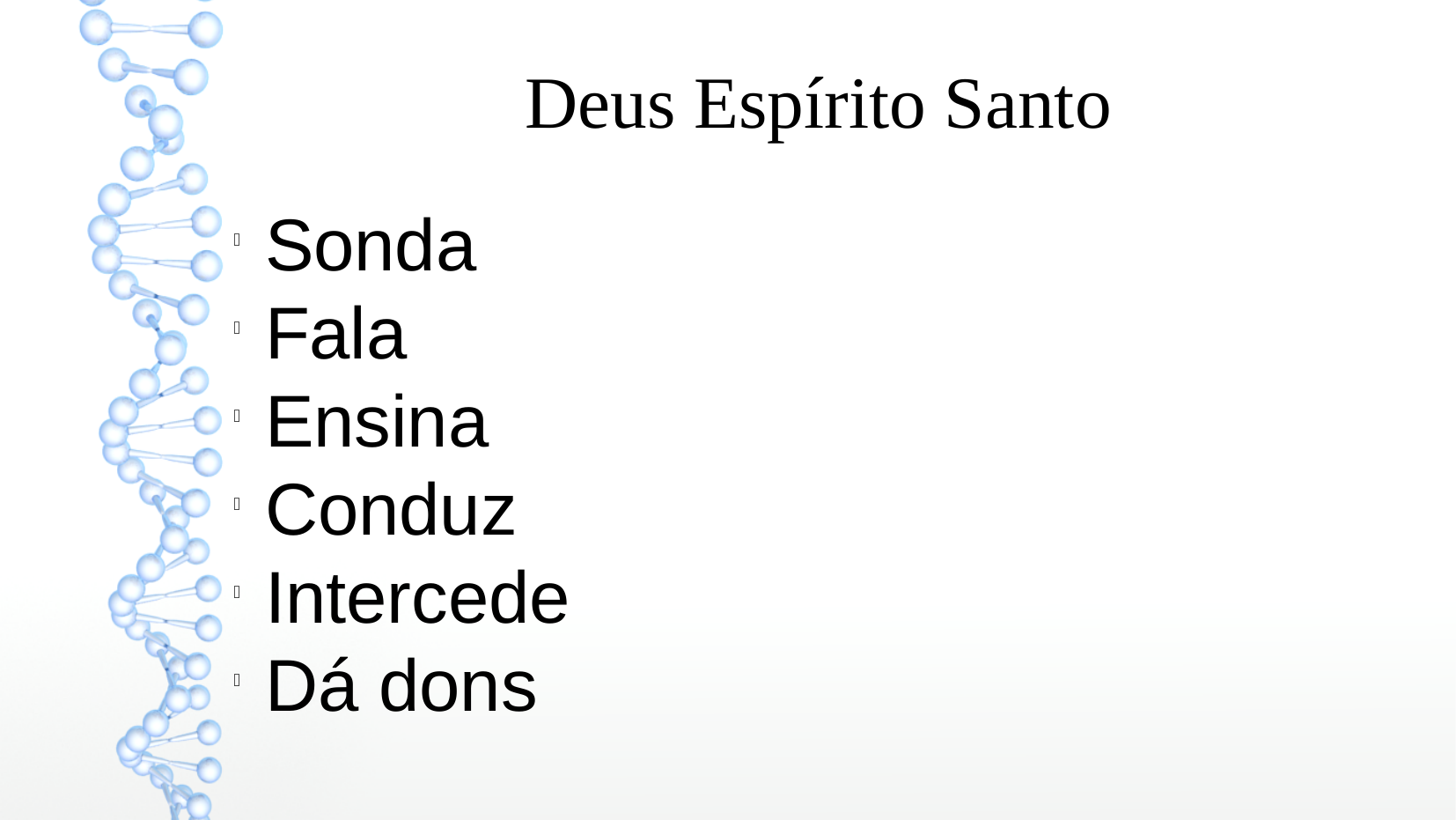

Deus Espírito Santo
Sonda
Fala
Ensina
Conduz
Intercede
Dá dons